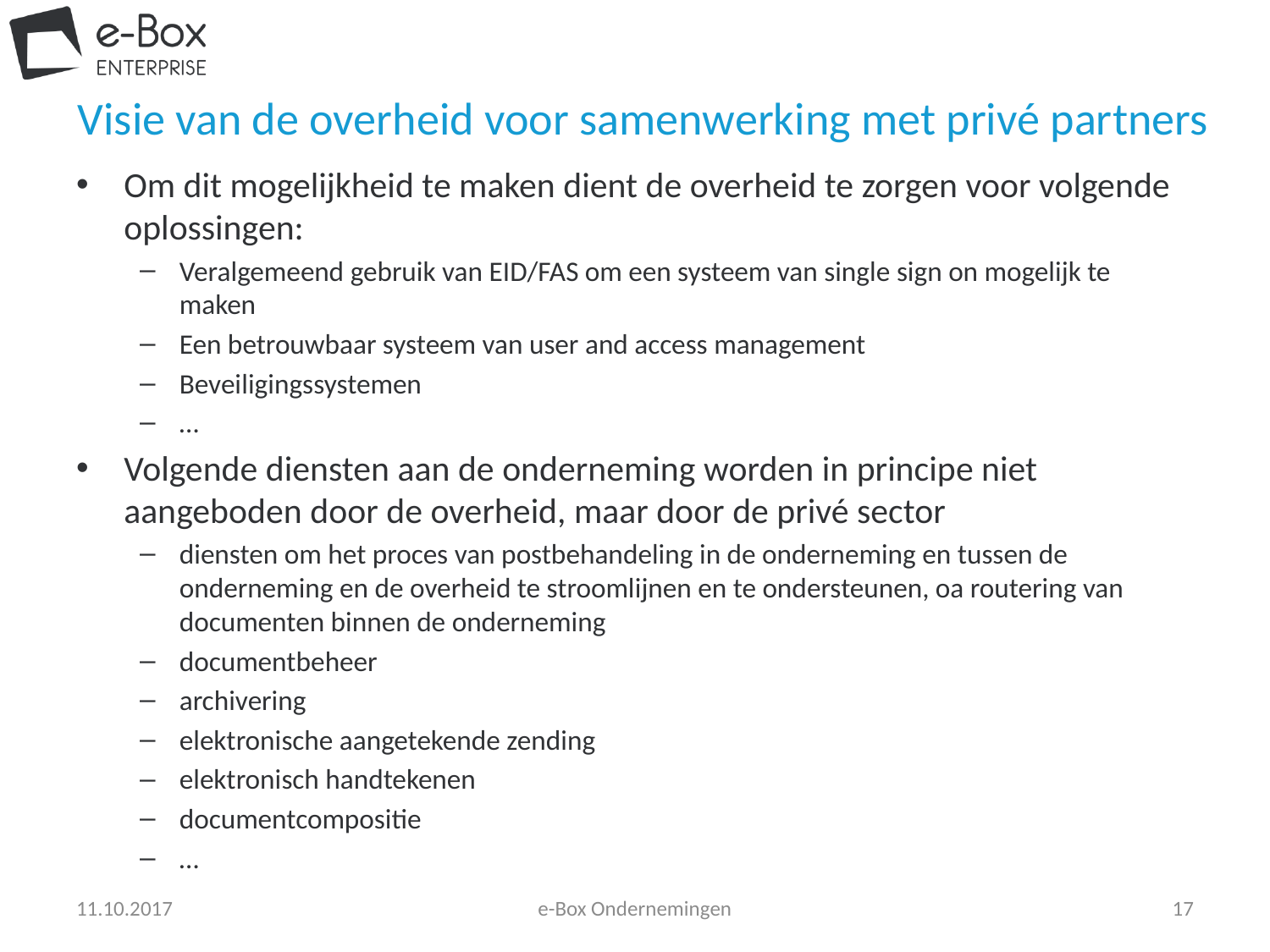

# Visie van de overheid voor samenwerking met privé partners
Om dit mogelijkheid te maken dient de overheid te zorgen voor volgende oplossingen:
Veralgemeend gebruik van EID/FAS om een systeem van single sign on mogelijk te maken
Een betrouwbaar systeem van user and access management
Beveiligingssystemen
…
Volgende diensten aan de onderneming worden in principe niet aangeboden door de overheid, maar door de privé sector
diensten om het proces van postbehandeling in de onderneming en tussen de  onderneming en de overheid te stroomlijnen en te ondersteunen, oa routering van documenten binnen de onderneming
documentbeheer
archivering
elektronische aangetekende zending
elektronisch handtekenen
documentcompositie
…
11.10.2017
e-Box Ondernemingen
17